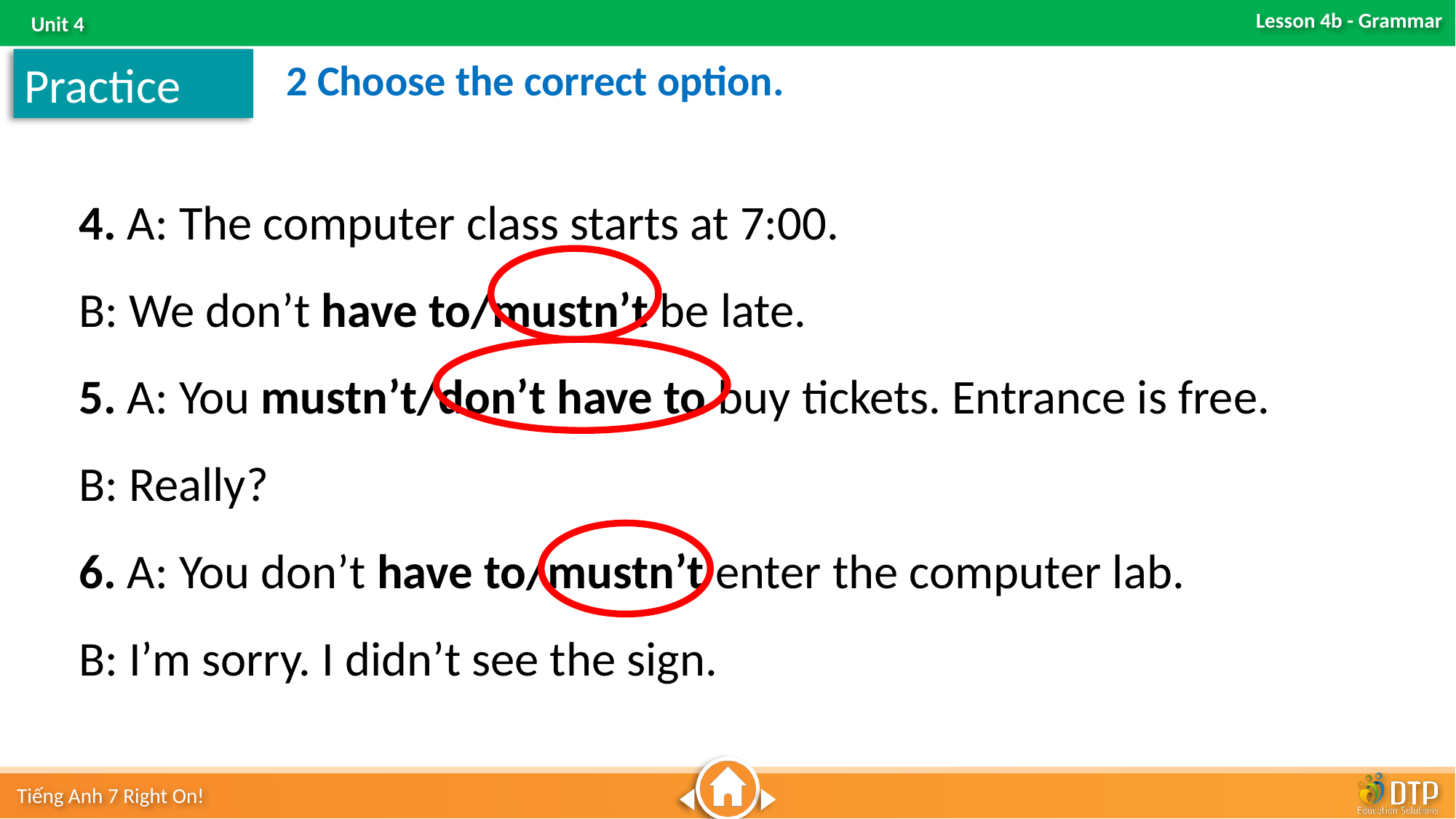

2 Choose the correct option.
Practice
4. A: The computer class starts at 7:00.
B: We don’t have to/mustn’t be late.
5. A: You mustn’t/don’t have to buy tickets. Entrance is free.
B: Really?
6. A: You don’t have to/mustn’t enter the computer lab.
B: I’m sorry. I didn’t see the sign.